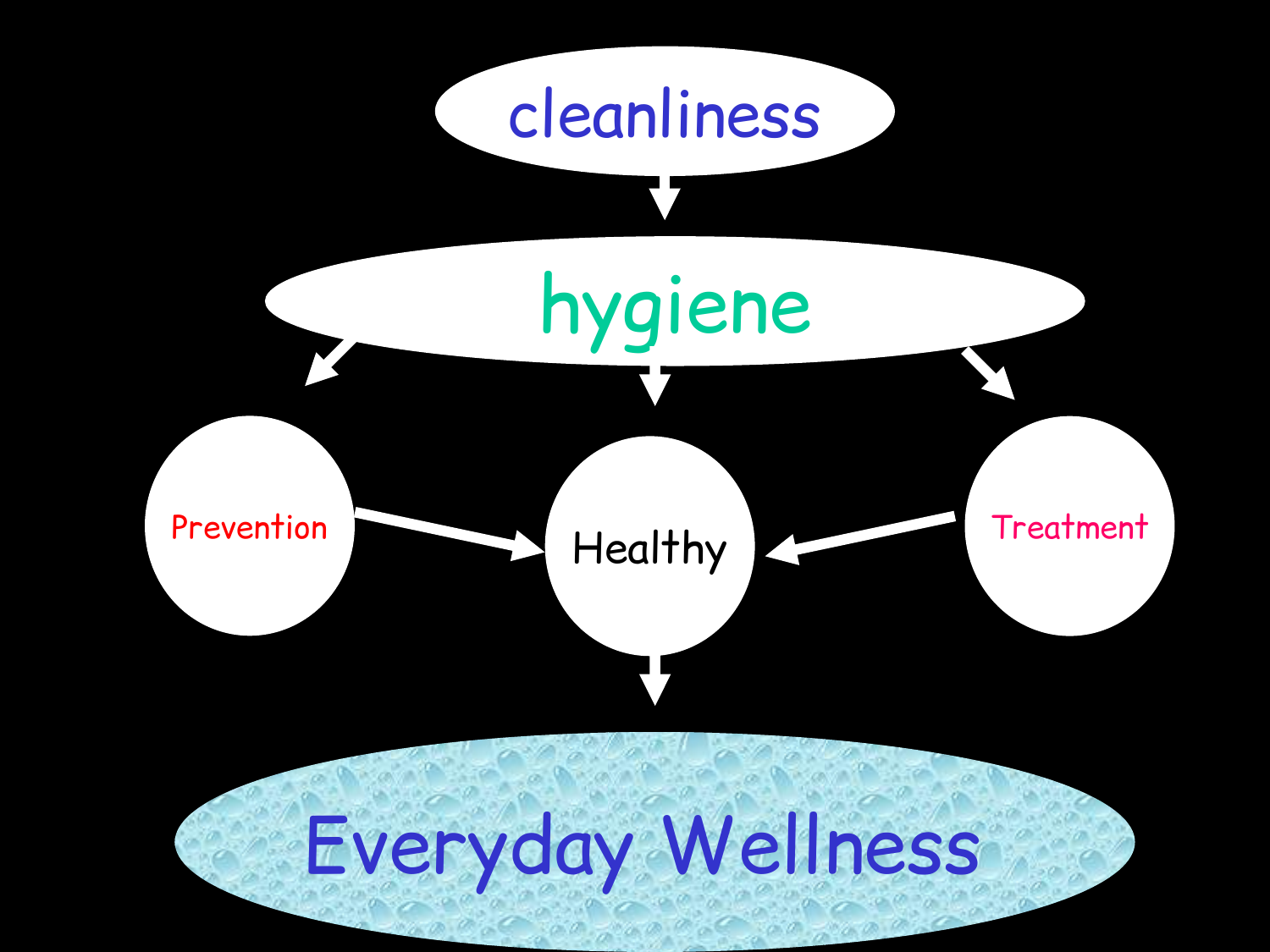

cleanliness

hygiene

Prevention

Treatment

Healthy

Everyday Wellness